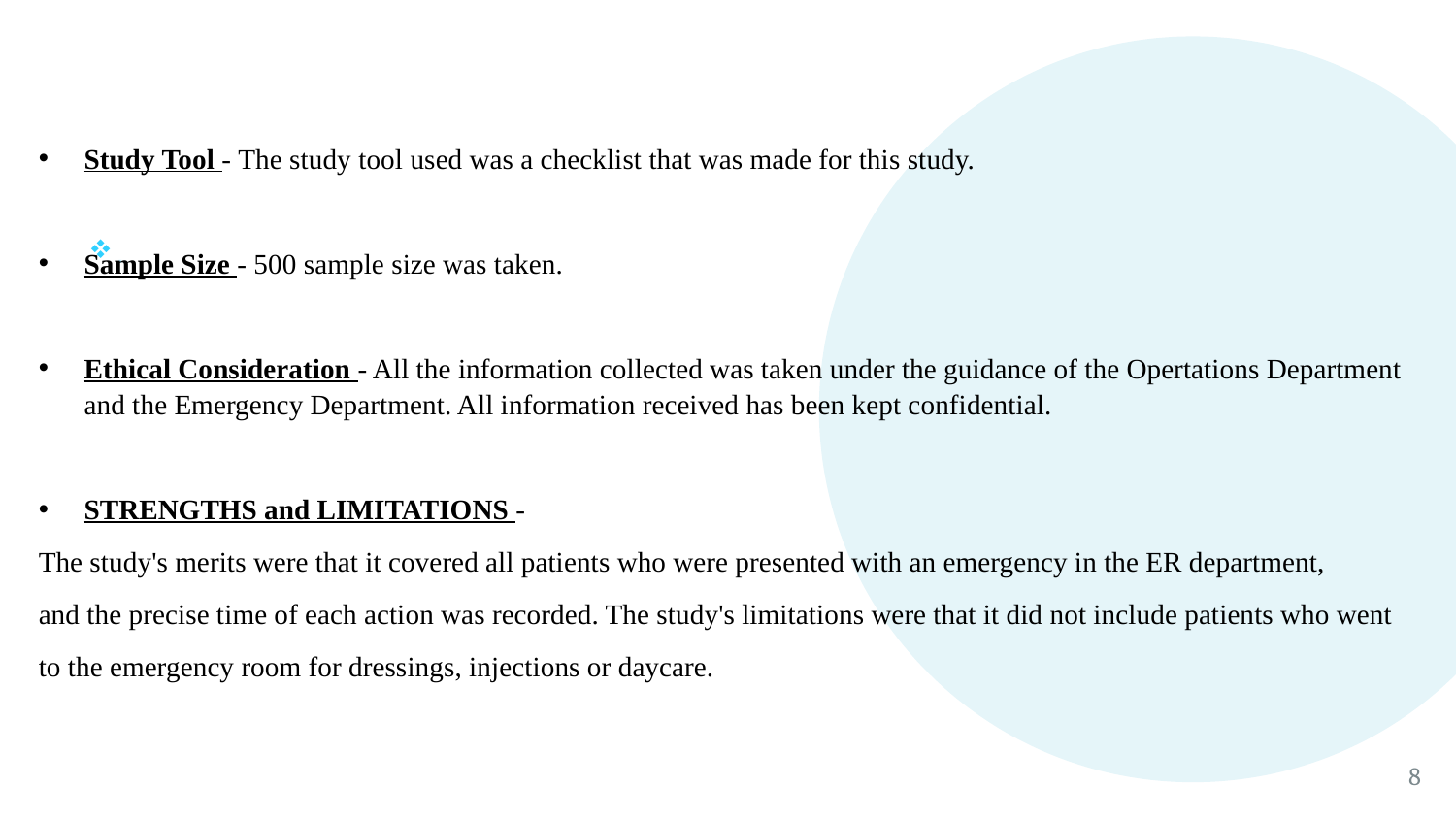

#

Study Tool - The study tool used was a checklist that was made for this study.

Sample Size - 500 sample size was taken.

Ethical Consideration - All the information collected was taken under the guidance of the Opertations Department and the Emergency Department. All information received has been kept confidential.

STRENGTHS and LIMITATIONS -
The study's merits were that it covered all patients who were presented with an emergency in the ER department,
and the precise time of each action was recorded. The study's limitations were that it did not include patients who went
to the emergency room for dressings, injections or daycare.

.
8